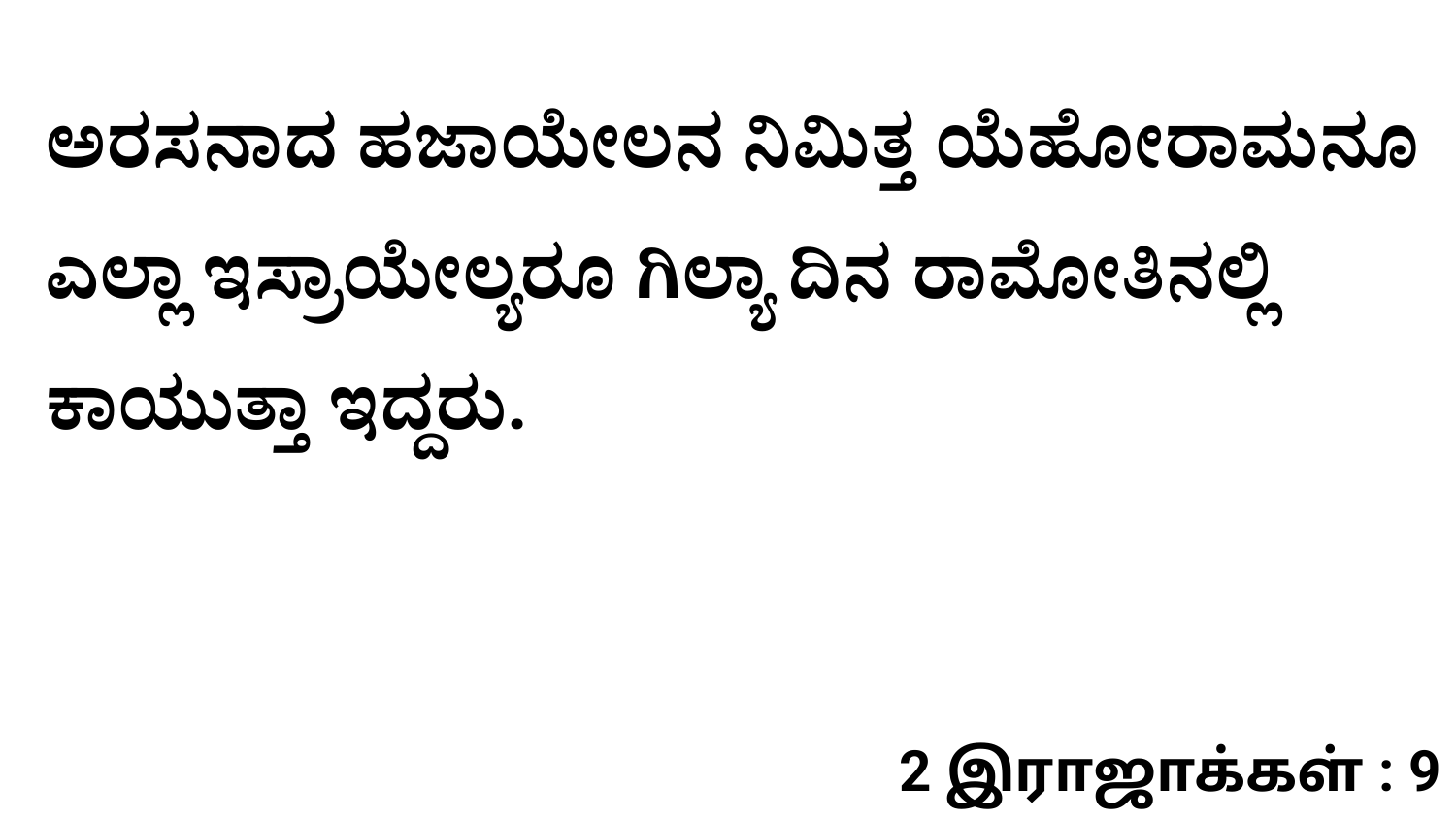

ಅರಸನಾದ ಹಜಾಯೇಲನ ನಿಮಿತ್ತ ಯೆಹೋರಾಮನೂ ಎಲ್ಲಾ ಇಸ್ರಾಯೇಲ್ಯರೂ ಗಿಲ್ಯಾ ದಿನ ರಾಮೋತಿನಲ್ಲಿ ಕಾಯುತ್ತಾ ಇದ್ದರು.
2 இராஜாக்கள் : 9